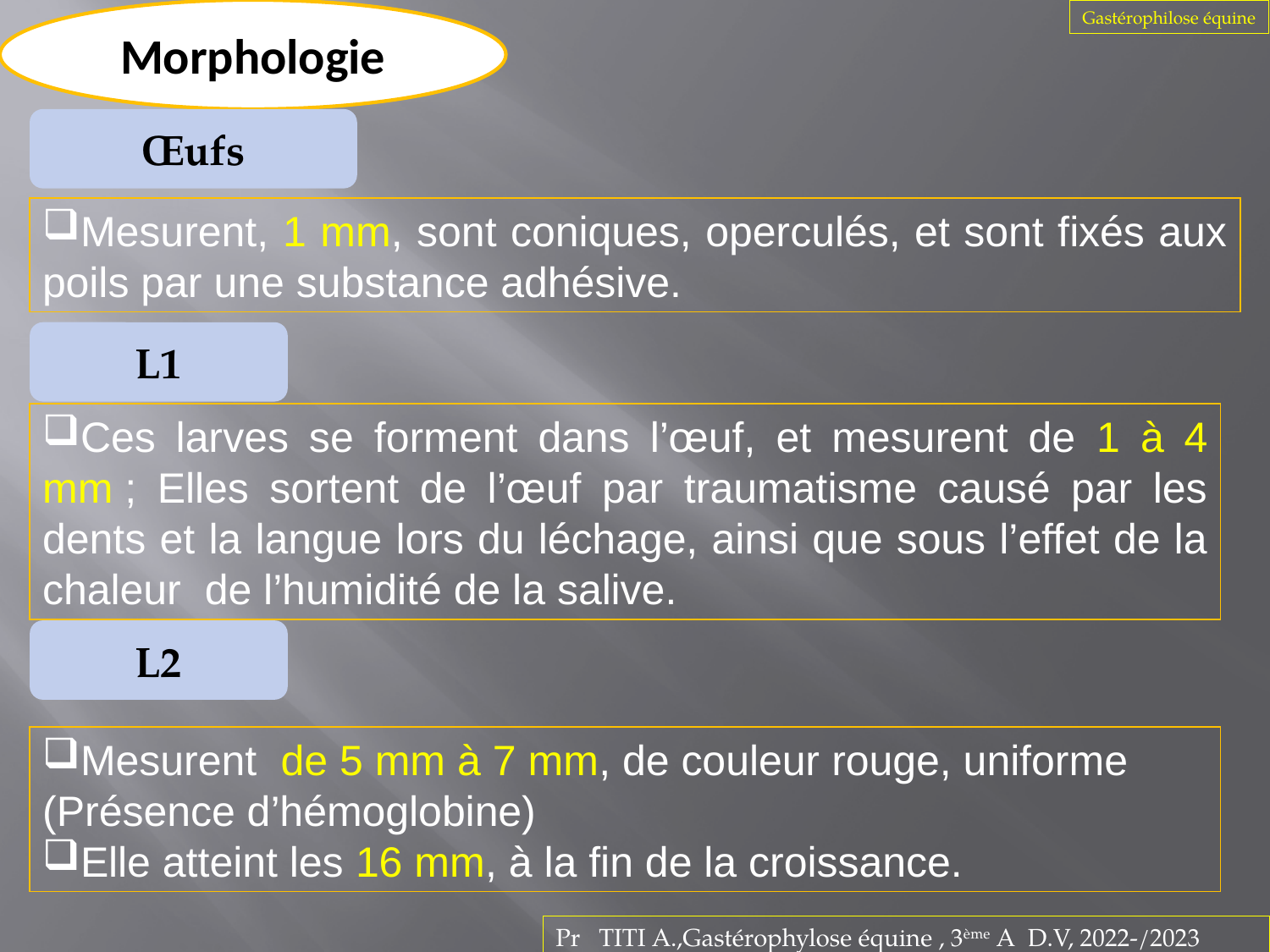

Morphologie
Gastérophilose équine
Œufs
Mesurent, 1 mm, sont coniques, operculés, et sont fixés aux poils par une substance adhésive.
L1
Ces larves se forment dans l’œuf, et mesurent de 1 à 4 mm ; Elles sortent de l’œuf par traumatisme causé par les dents et la langue lors du léchage, ainsi que sous l’effet de la chaleur  de l’humidité de la salive.
L2
Mesurent  de 5 mm à 7 mm, de couleur rouge, uniforme (Présence d’hémoglobine)
Elle atteint les 16 mm, à la fin de la croissance.
Pr   TITI A.,Gastérophylose équine , 3ème A  D.V, 2022-/2023